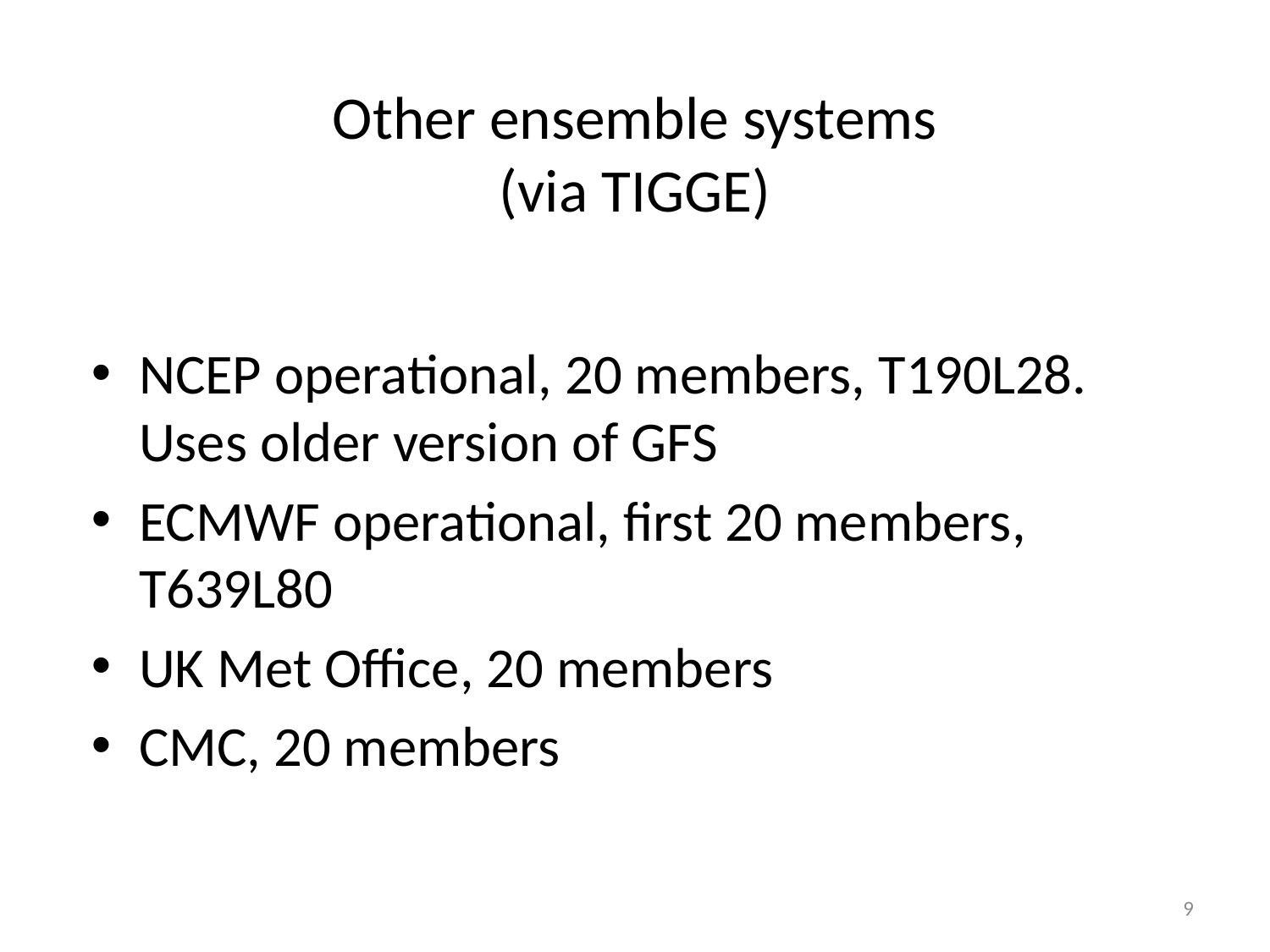

# Other ensemble systems (via TIGGE)
NCEP operational, 20 members, T190L28.  Uses older version of GFS
ECMWF operational, first 20 members, T639L80
UK Met Office, 20 members
CMC, 20 members
9